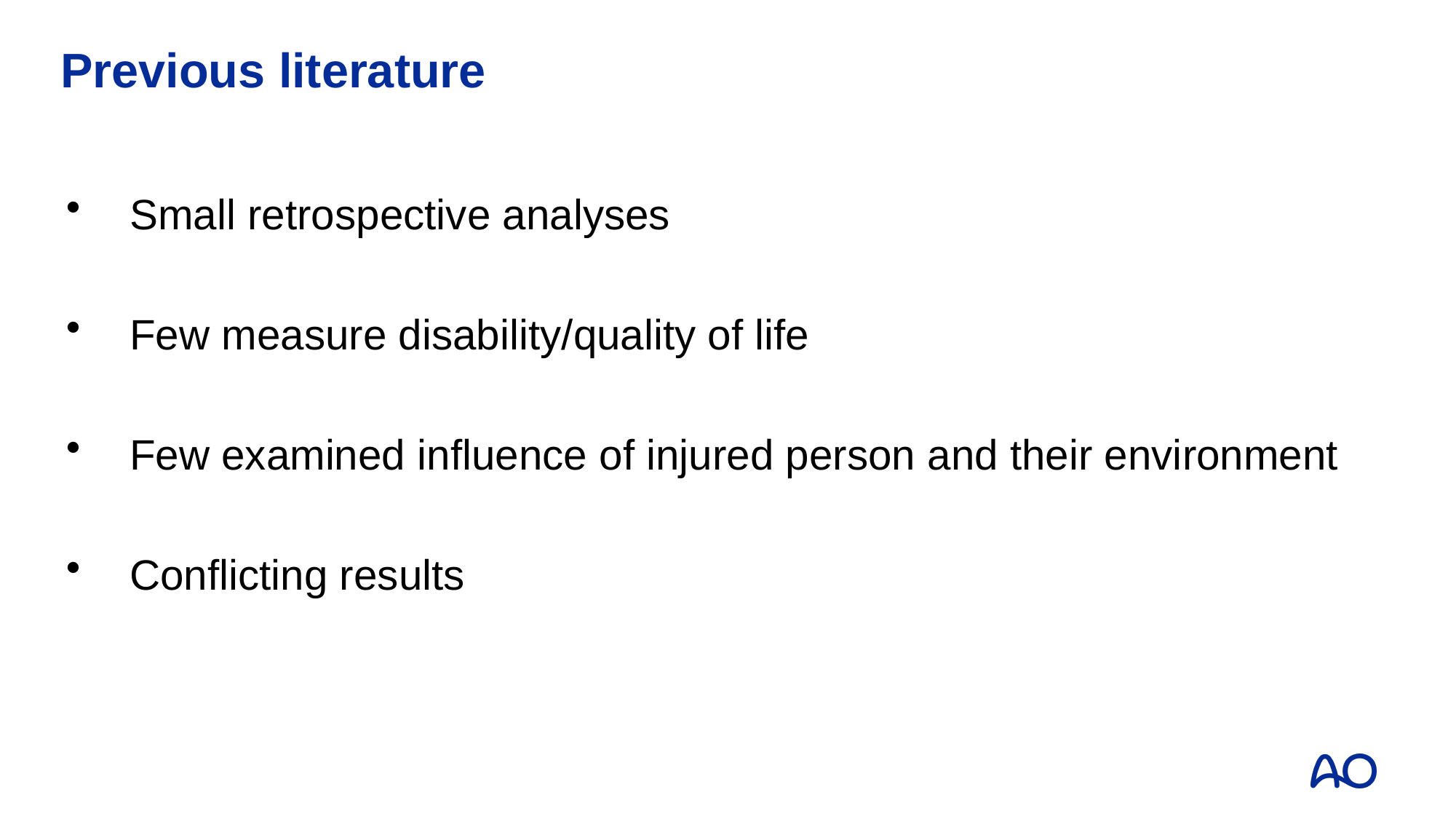

# Previous literature
Small retrospective analyses

Few measure disability/quality of life

Few examined influence of injured person and their environment

Conflicting results